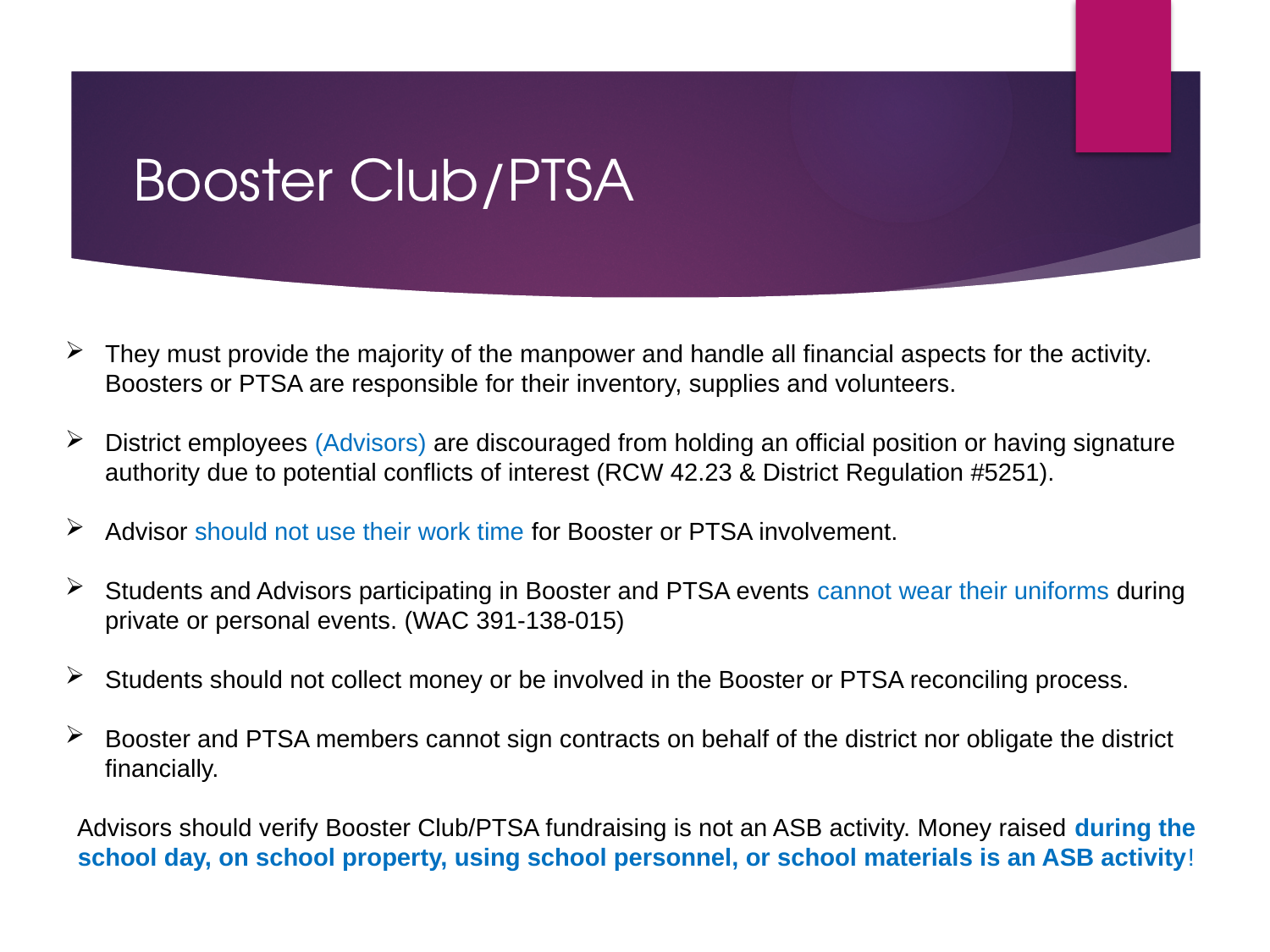

# Booster Club/PTSA

They must provide the majority of the manpower and handle all financial aspects for the activity.  Boosters or PTSA are responsible for their inventory, supplies and volunteers.

District employees (Advisors) are discouraged from holding an official position or having signature authority due to potential conflicts of interest (RCW 42.23 & District Regulation #5251).

Advisor should not use their work time for Booster or PTSA involvement.

Students and Advisors participating in Booster and PTSA events cannot wear their uniforms during private or personal events. (WAC 391-138-015)

Students should not collect money or be involved in the Booster or PTSA reconciling process.

Booster and PTSA members cannot sign contracts on behalf of the district nor obligate the district financially.

Advisors should verify Booster Club/PTSA fundraising is not an ASB activity. Money raised during the school day, on school property, using school personnel, or school materials is an ASB activity!